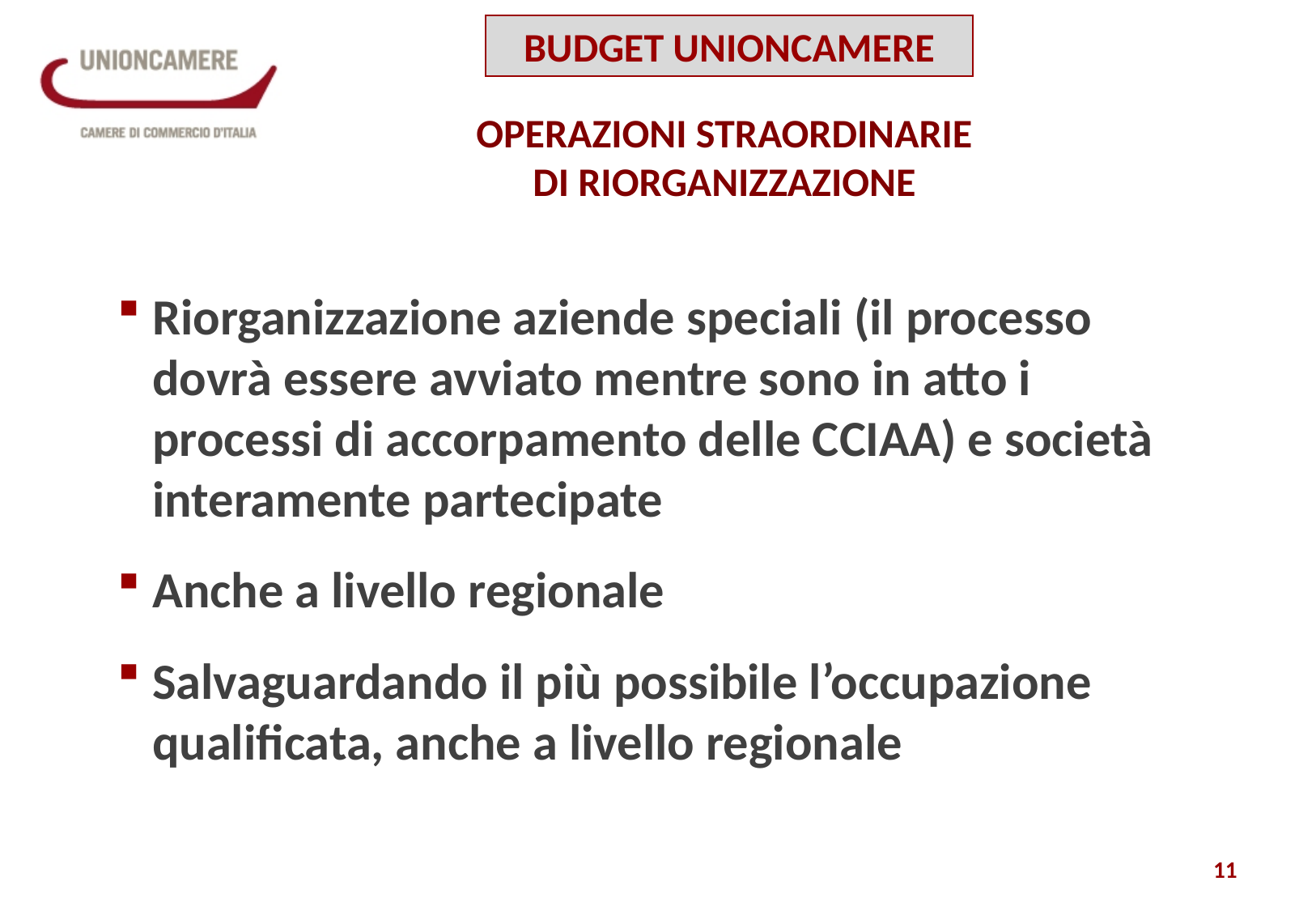

BUDGET UNIONCAMERE
OPERAZIONI STRAORDINARIE
DI RIORGANIZZAZIONE
Riorganizzazione aziende speciali (il processo dovrà essere avviato mentre sono in atto i processi di accorpamento delle CCIAA) e società interamente partecipate
Anche a livello regionale
Salvaguardando il più possibile l’occupazione qualificata, anche a livello regionale
11